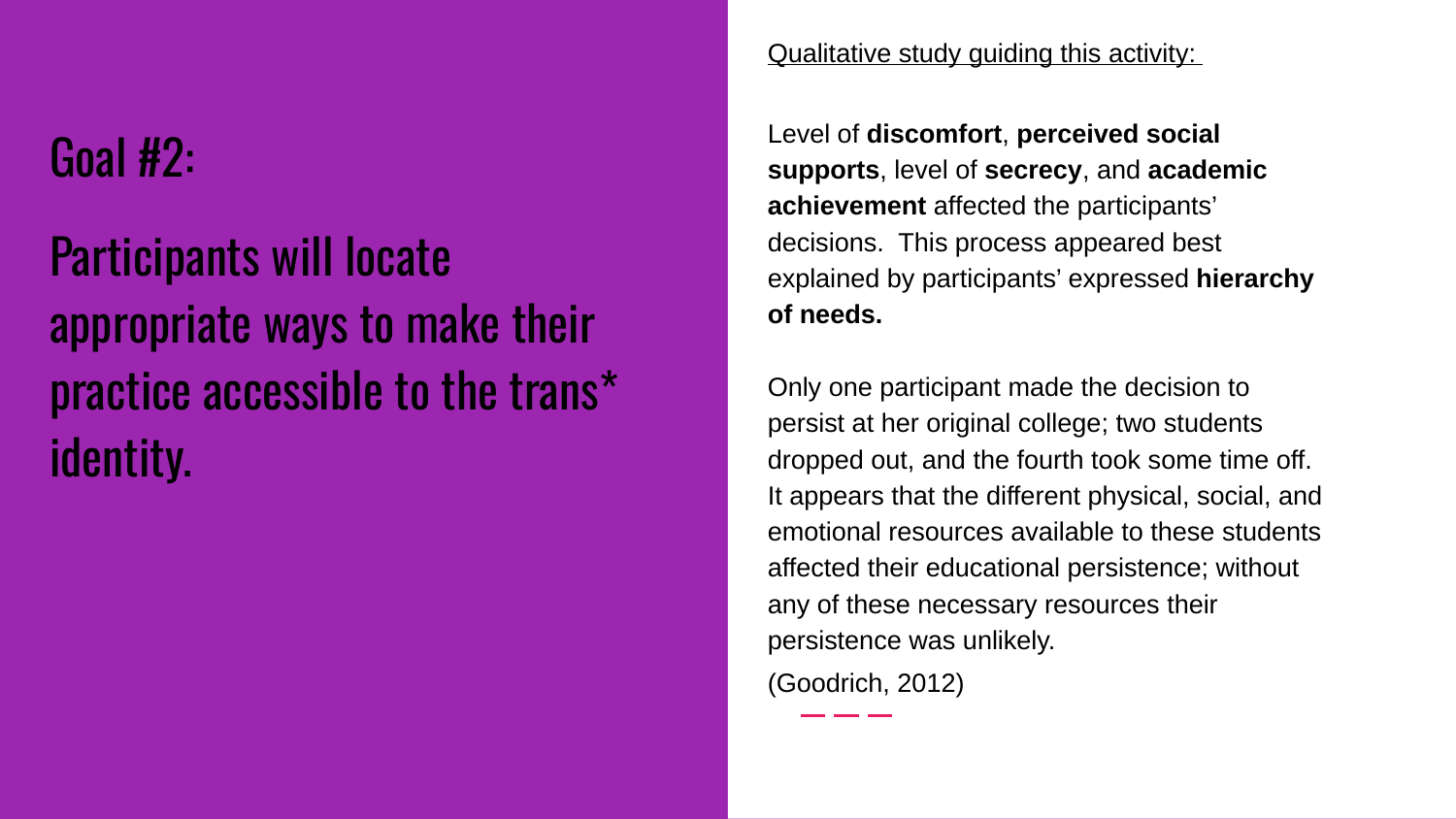

Qualitative study guiding this activity:

Level of discomfort, perceived social supports, level of secrecy, and academic achievement affected the participants’ decisions.  This process appeared best explained by participants’ expressed hierarchy of needs.

Only one participant made the decision to persist at her original college; two students dropped out, and the fourth took some time off. It appears that the different physical, social, and emotional resources available to these students affected their educational persistence; without any of these necessary resources their persistence was unlikely.
(Goodrich, 2012)

# Goal #2:
Participants will locate appropriate ways to make their practice accessible to the trans* identity.